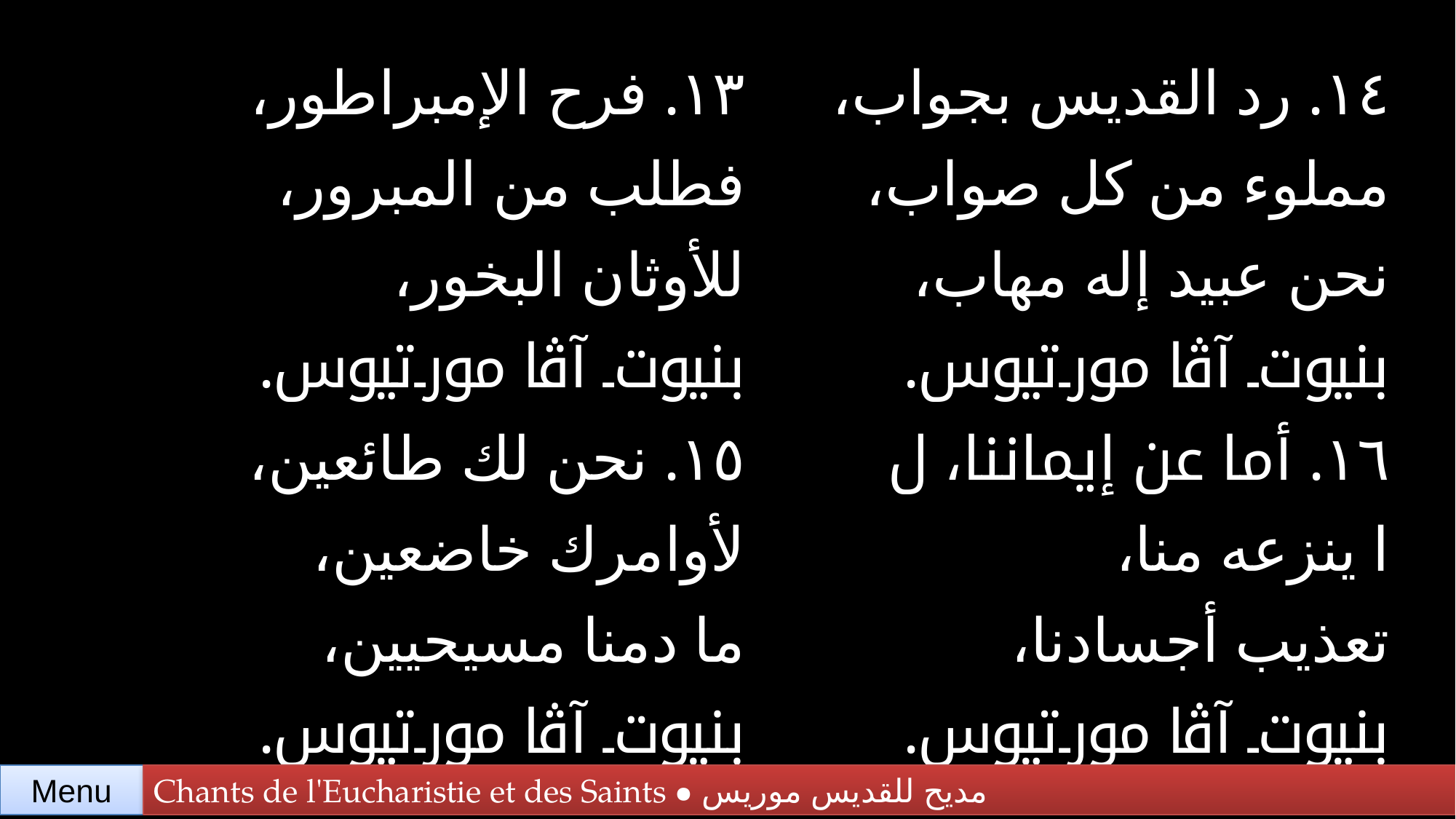

| ١٣. فرح الإمبراطور، فطلب من المبرور، للأوثان البخور، بنيوت آڤا مورتيوس. | ١٤. رد القديس بجواب، مملوء من كل صواب، نحن عبيد إله مهاب، بنيوت آڤا مورتيوس. |
| --- | --- |
| ١٥. نحن لك طائعين، لأوامرك خاضعين، ما دمنا مسيحيين، بنيوت آڤا مورتيوس. | ١٦. أما عن إيماننا، ل ا ينزعه منا، تعذيب أجسادنا، بنيوت آڤا مورتيوس. |
Chants de l'Eucharistie et des Saints • مديح للقديس موريس
Menu